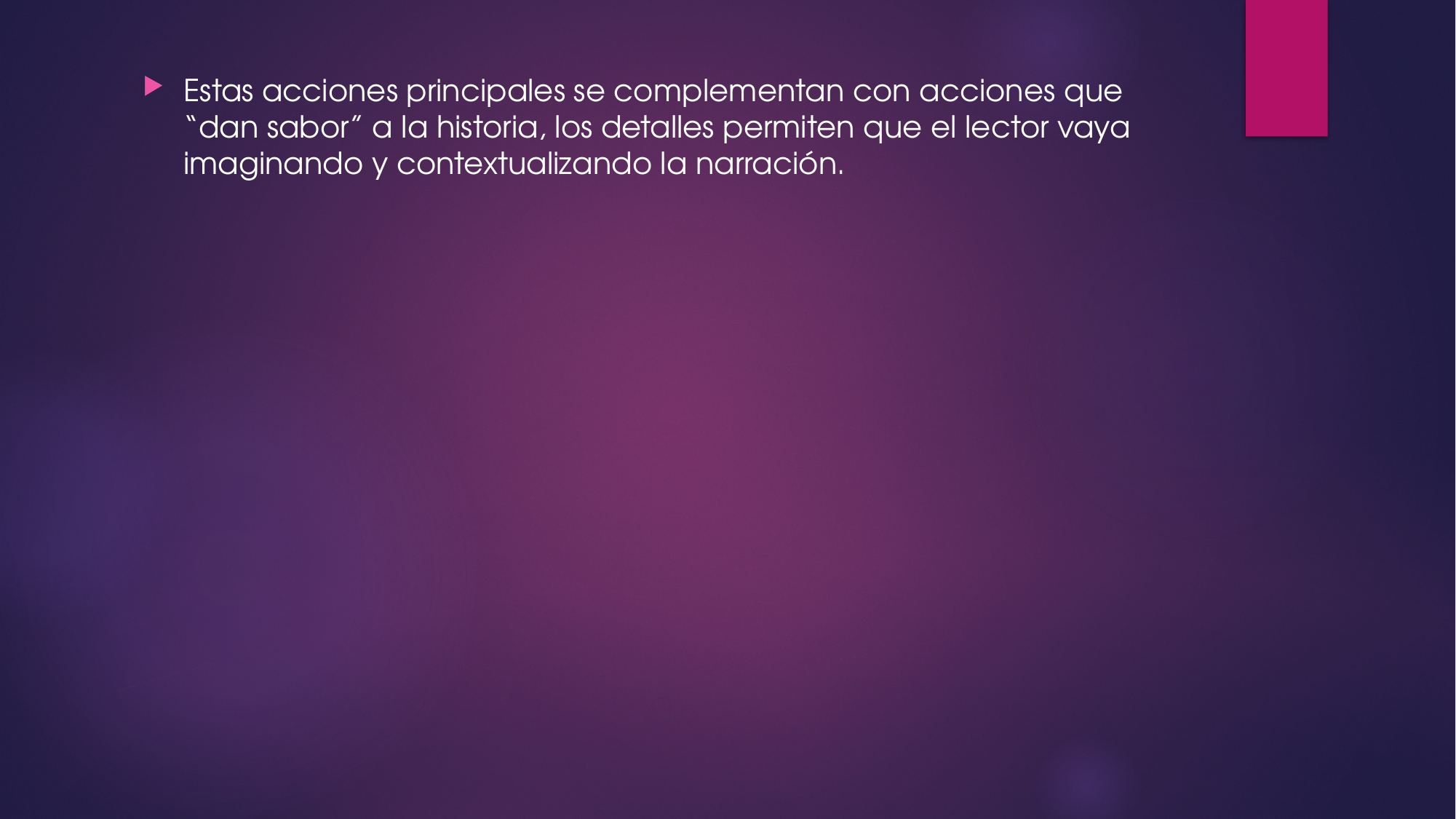

Estas acciones principales se complementan con acciones que “dan sabor” a la historia, los detalles permiten que el lector vaya imaginando y contextualizando la narración.